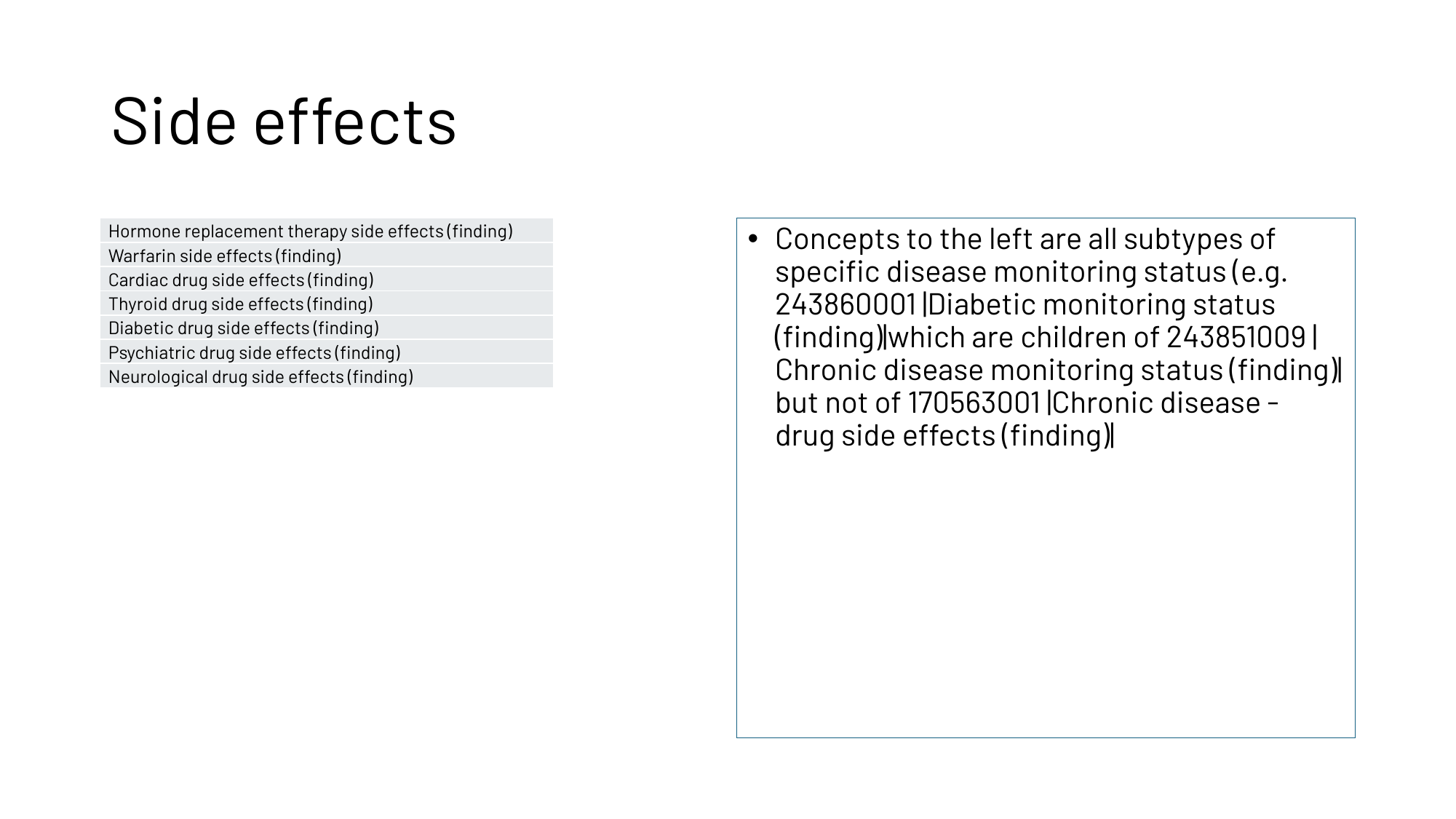

# Side effects
| Hormone replacement therapy side effects (finding) |
| --- |
| Warfarin side effects (finding) |
| Cardiac drug side effects (finding) |
| Thyroid drug side effects (finding) |
| Diabetic drug side effects (finding) |
| Psychiatric drug side effects (finding) |
| Neurological drug side effects (finding) |
Concepts to the left are all subtypes of specific disease monitoring status (e.g. 243860001 |Diabetic monitoring status (finding)|which are children of 243851009 |Chronic disease monitoring status (finding)|but not of 170563001 |Chronic disease - drug side effects (finding)|